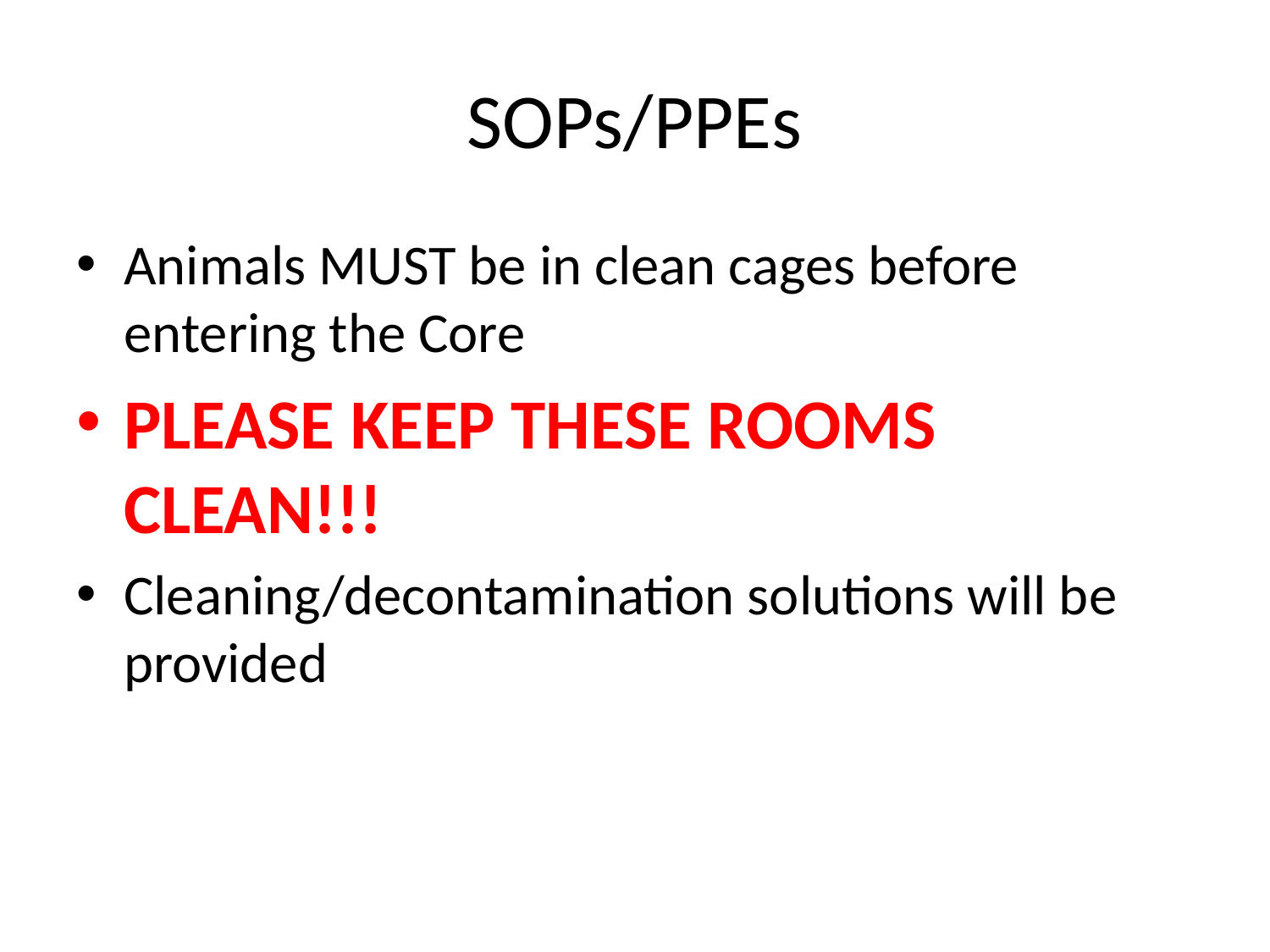

# SOPs/PPEs
Animals MUST be in clean cages before entering the Core
PLEASE KEEP THESE ROOMS CLEAN!!!
Cleaning/decontamination solutions will be provided